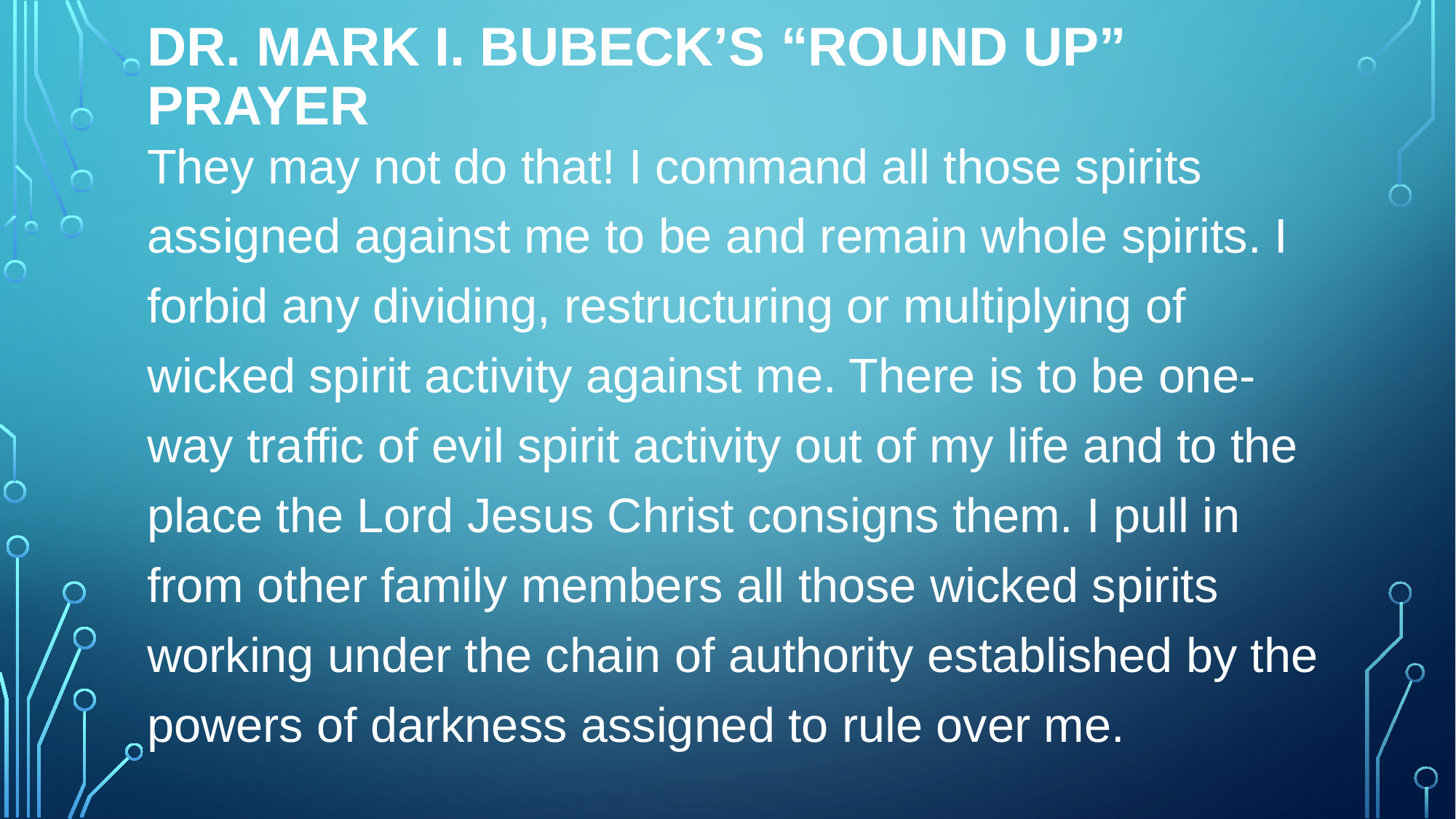

# Dr. Mark I. Bubeck’s “Round Up” Prayer
They may not do that! I command all those spirits assigned against me to be and remain whole spirits. I forbid any dividing, restructuring or multiplying of wicked spirit activity against me. There is to be one-way traffic of evil spirit activity out of my life and to the place the Lord Jesus Christ consigns them. I pull in from other family members all those wicked spirits working under the chain of authority established by the powers of darkness assigned to rule over me.